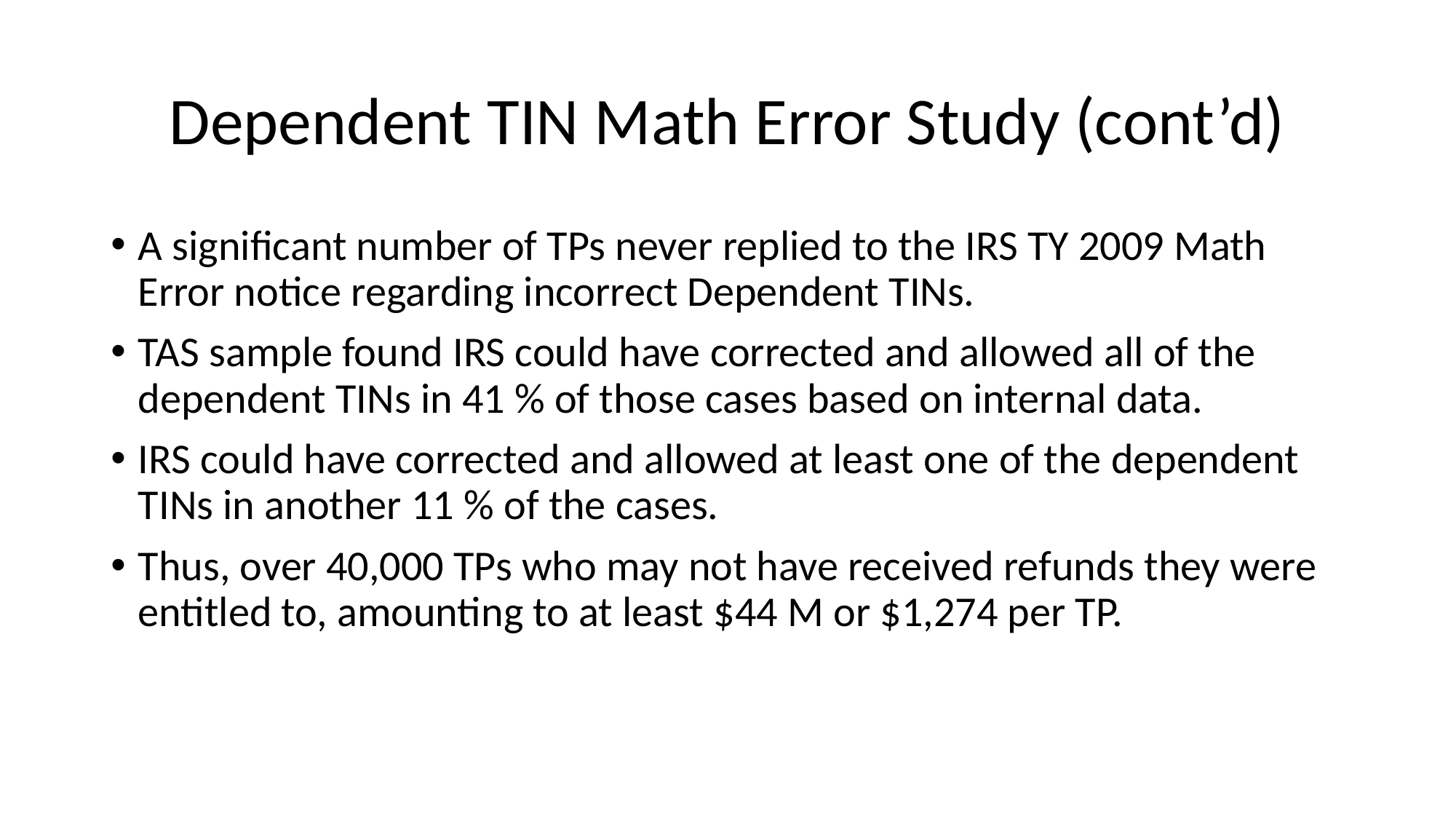

# Dependent TIN Math Error Study (cont’d)
A significant number of TPs never replied to the IRS TY 2009 Math Error notice regarding incorrect Dependent TINs.
TAS sample found IRS could have corrected and allowed all of the dependent TINs in 41 % of those cases based on internal data.
IRS could have corrected and allowed at least one of the dependent TINs in another 11 % of the cases.
Thus, over 40,000 TPs who may not have received refunds they were entitled to, amounting to at least $44 M or $1,274 per TP.